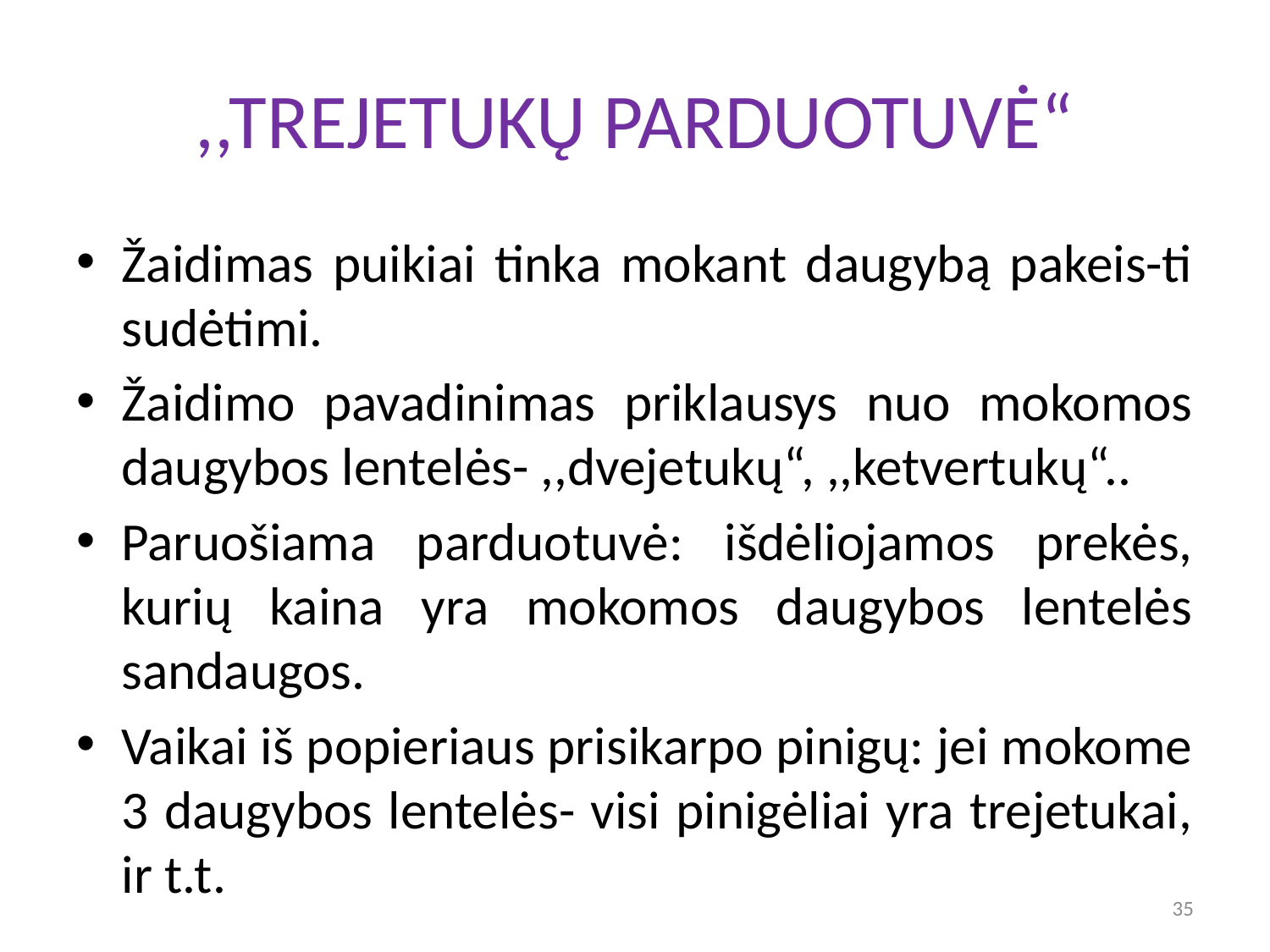

# ,,TREJETUKŲ PARDUOTUVĖ“
Žaidimas puikiai tinka mokant daugybą pakeis-ti sudėtimi.
Žaidimo pavadinimas priklausys nuo mokomos daugybos lentelės- ,,dvejetukų“, ,,ketvertukų“..
Paruošiama parduotuvė: išdėliojamos prekės, kurių kaina yra mokomos daugybos lentelės sandaugos.
Vaikai iš popieriaus prisikarpo pinigų: jei mokome 3 daugybos lentelės- visi pinigėliai yra trejetukai, ir t.t.
35